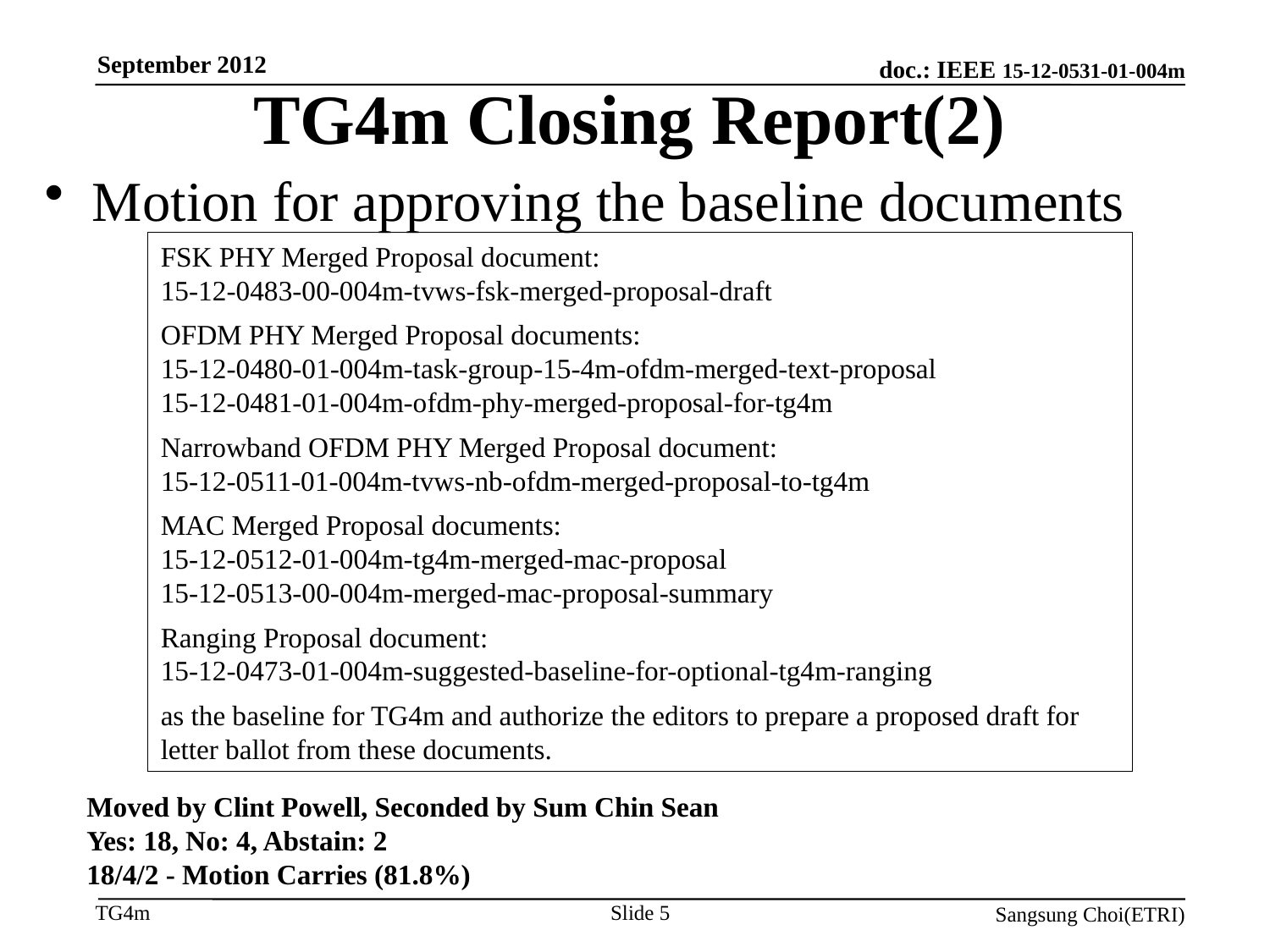

September 2012
# TG4m Closing Report(2)
Motion for approving the baseline documents
FSK PHY Merged Proposal document:
15-12-0483-00-004m-tvws-fsk-merged-proposal-draft
OFDM PHY Merged Proposal documents:
15-12-0480-01-004m-task-group-15-4m-ofdm-merged-text-proposal
15-12-0481-01-004m-ofdm-phy-merged-proposal-for-tg4m
Narrowband OFDM PHY Merged Proposal document:
15-12-0511-01-004m-tvws-nb-ofdm-merged-proposal-to-tg4m
MAC Merged Proposal documents:
15-12-0512-01-004m-tg4m-merged-mac-proposal
15-12-0513-00-004m-merged-mac-proposal-summary
Ranging Proposal document:
15-12-0473-01-004m-suggested-baseline-for-optional-tg4m-ranging
as the baseline for TG4m and authorize the editors to prepare a proposed draft for letter ballot from these documents.
Moved by Clint Powell, Seconded by Sum Chin Sean
Yes: 18, No: 4, Abstain: 2
18/4/2 - Motion Carries (81.8%)
Slide 5
Sangsung Choi(ETRI)